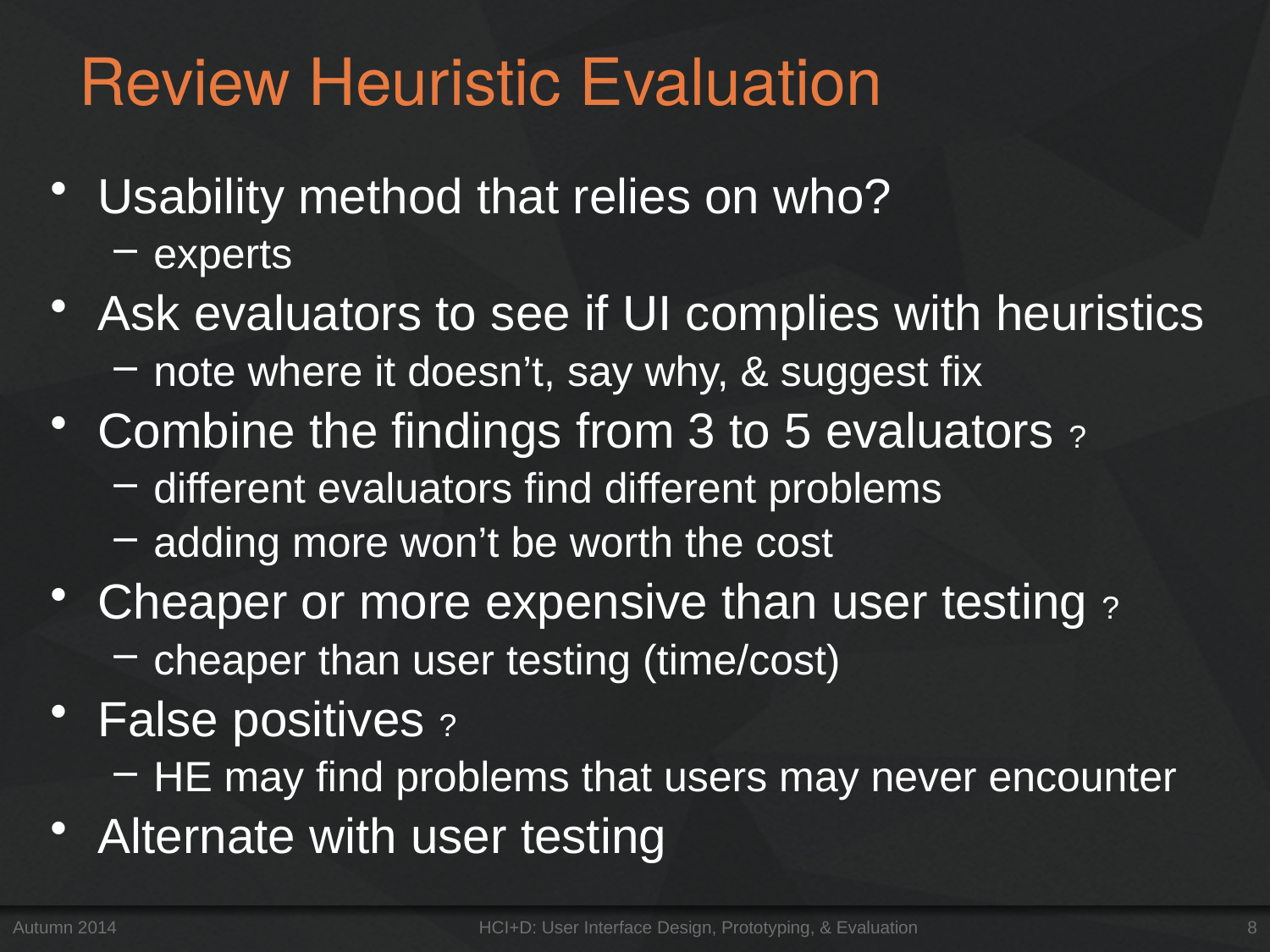

# Review Heuristic Evaluation
Usability method that relies on who?
experts
Ask evaluators to see if UI complies with heuristics
note where it doesn’t, say why, & suggest fix
Combine the findings from 3 to 5 evaluators ?
different evaluators find different problems
adding more won’t be worth the cost
Cheaper or more expensive than user testing ?
cheaper than user testing (time/cost)
False positives ?
HE may find problems that users may never encounter
Alternate with user testing
Autumn 2014
HCI+D: User Interface Design, Prototyping, & Evaluation
8